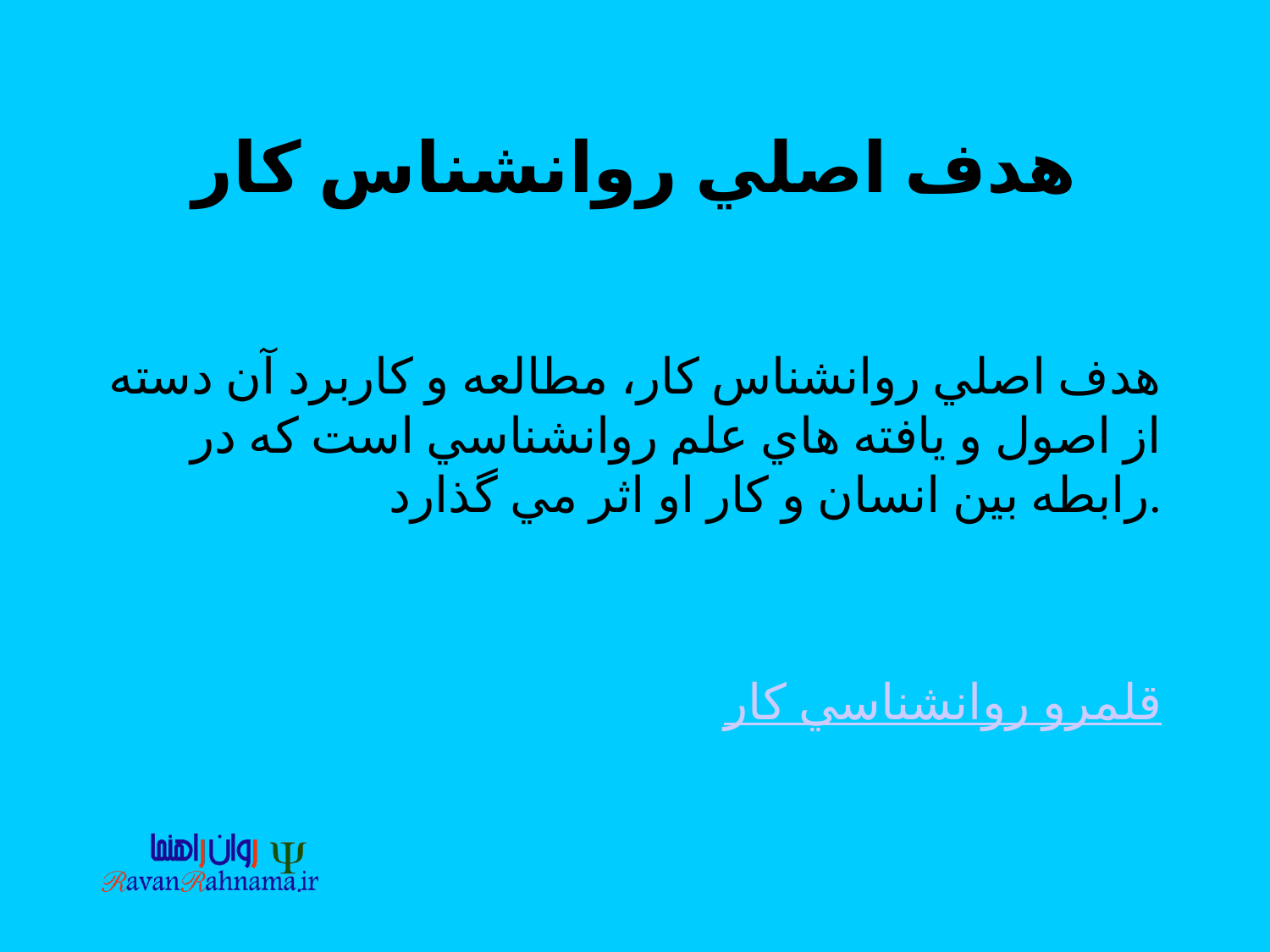

# هدف اصلي روانشناس كار
هدف اصلي روانشناس كار، مطالعه و كاربرد آن دسته از اصول و يافته هاي علم روانشناسي است كه در رابطه بين انسان و كار او اثر مي گذارد.

قلمرو روانشناسي كار